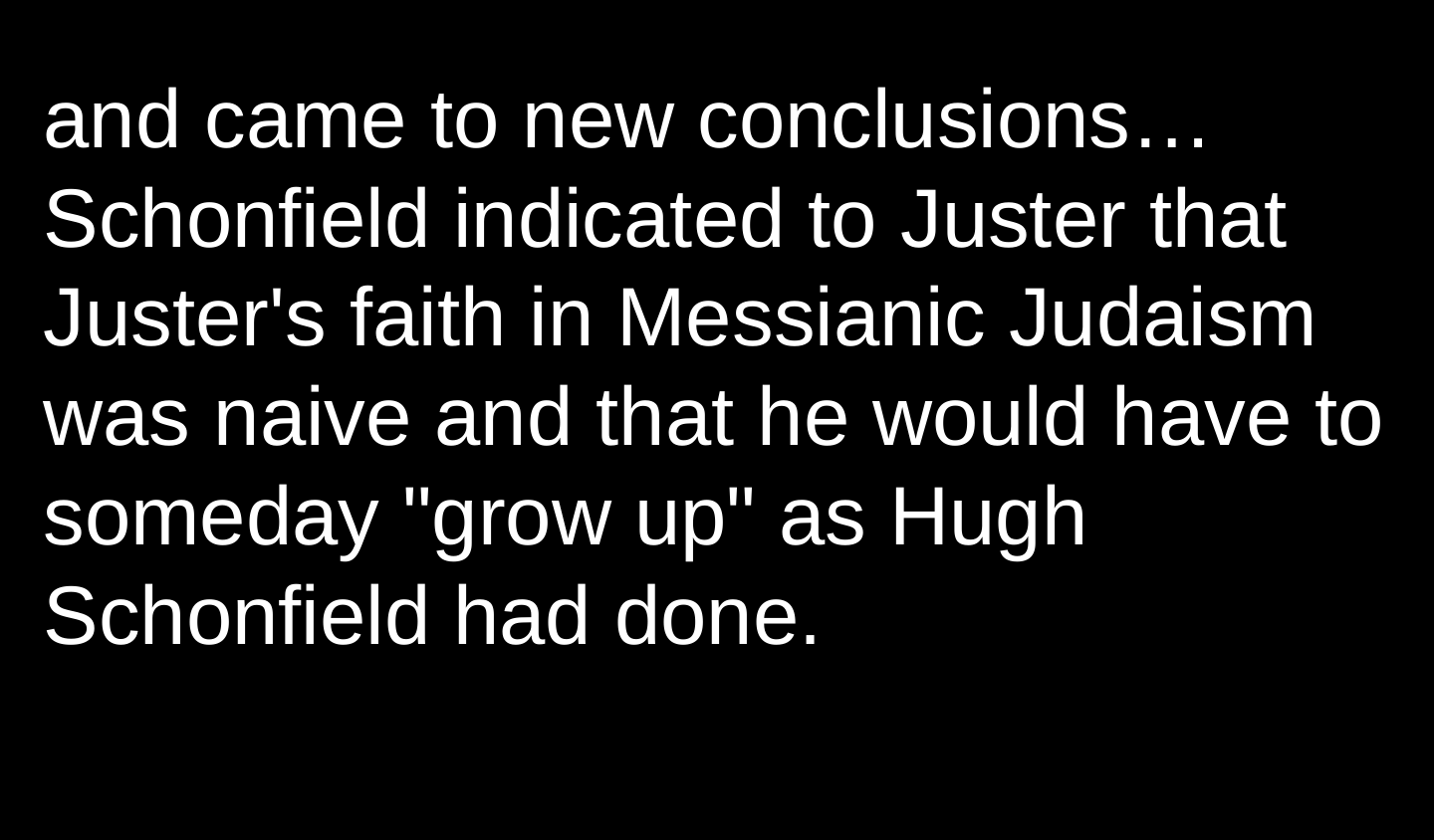

and came to new conclusions… Schonfield indicated to Juster that Juster's faith in Messianic Judaism was naive and that he would have to someday "grow up" as Hugh Schonfield had done.